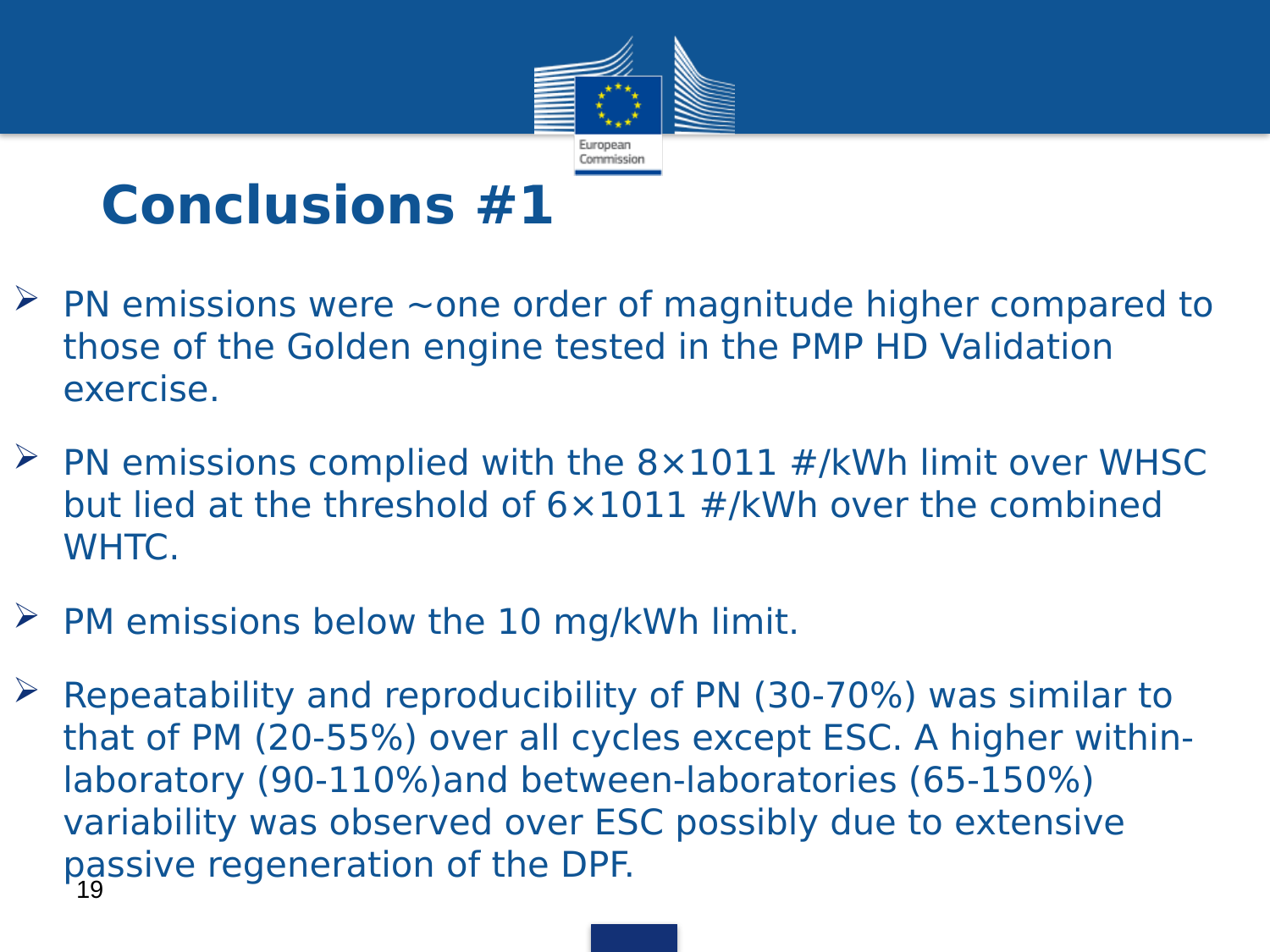

# Conclusions #1
PN emissions were ~one order of magnitude higher compared to those of the Golden engine tested in the PMP HD Validation exercise.
PN emissions complied with the 8×1011 #/kWh limit over WHSC but lied at the threshold of 6×1011 #/kWh over the combined WHTC.
PM emissions below the 10 mg/kWh limit.
Repeatability and reproducibility of PN (30-70%) was similar to that of PM (20-55%) over all cycles except ESC. A higher within-laboratory (90-110%)and between-laboratories (65-150%) variability was observed over ESC possibly due to extensive passive regeneration of the DPF.
19